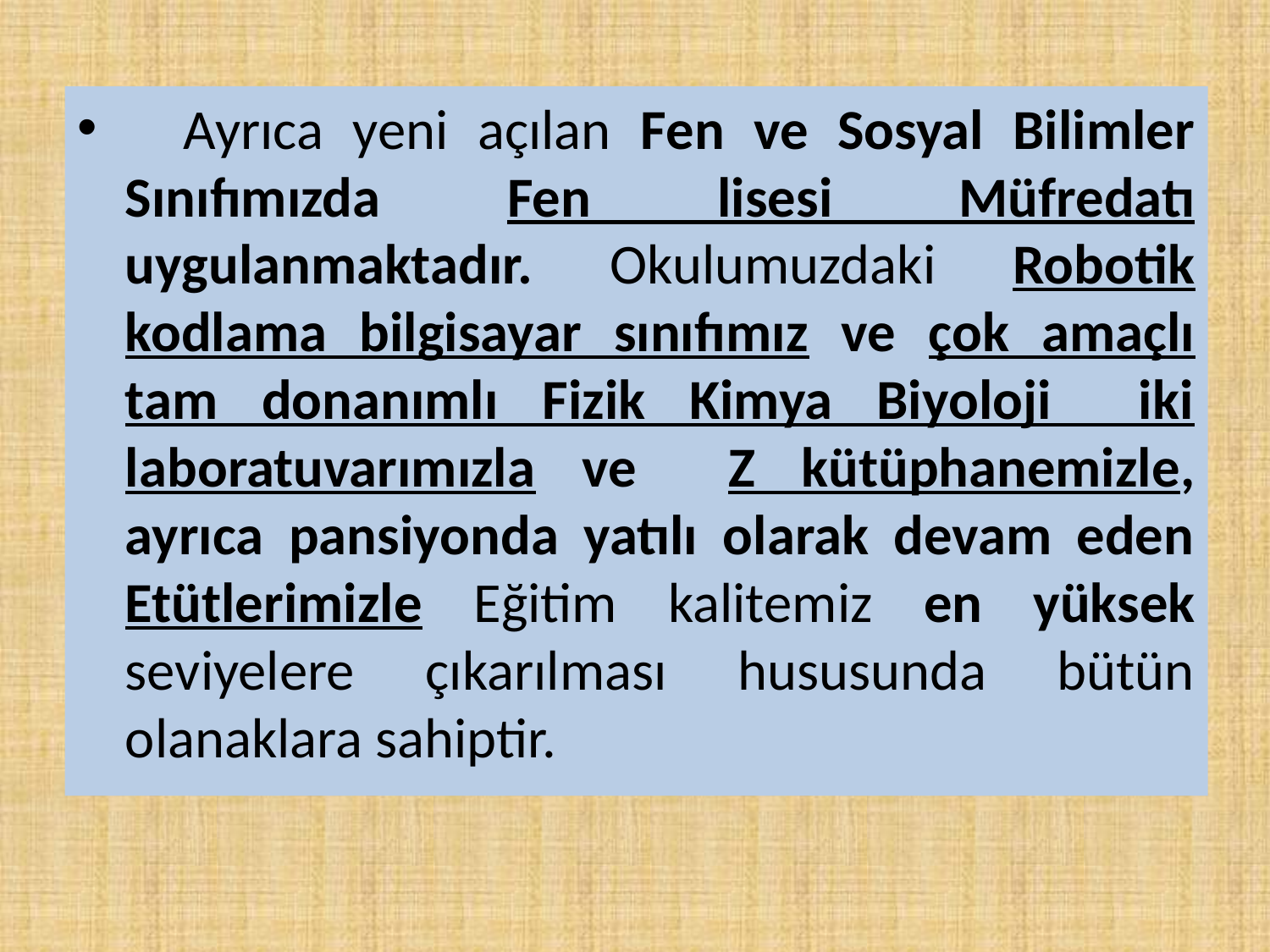

Ayrıca yeni açılan Fen ve Sosyal Bilimler Sınıfımızda Fen lisesi Müfredatı uygulanmaktadır. Okulumuzdaki Robotik kodlama bilgisayar sınıfımız ve çok amaçlı tam donanımlı Fizik Kimya Biyoloji  iki laboratuvarımızla ve  Z kütüphanemizle, ayrıca pansiyonda yatılı olarak devam eden Etütlerimizle Eğitim kalitemiz en yüksek seviyelere çıkarılması hususunda bütün olanaklara sahiptir.